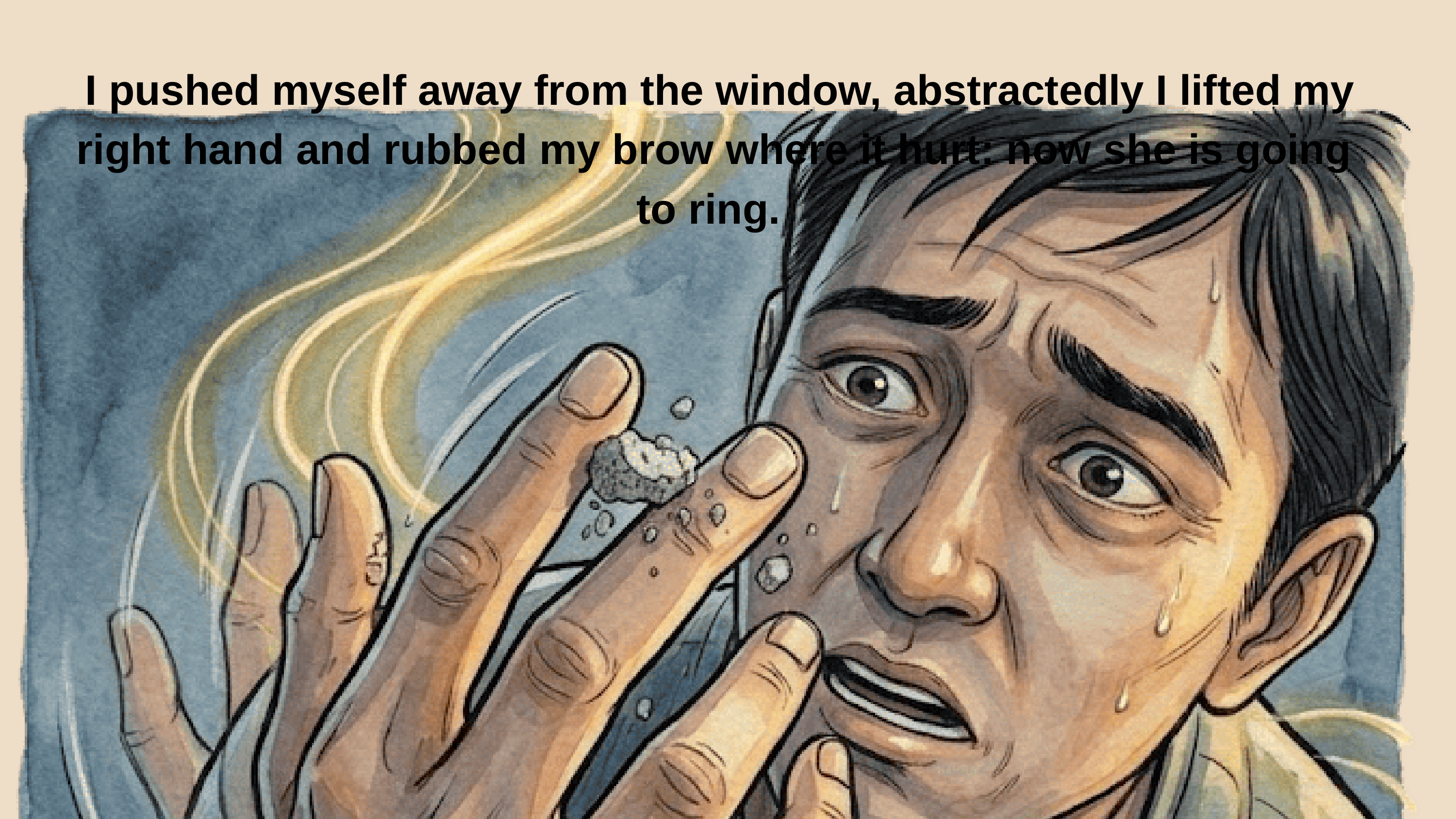

I pushed myself away from the window, abstractedly I lifted my right hand and rubbed my brow where it hurt: now she is going to ring.